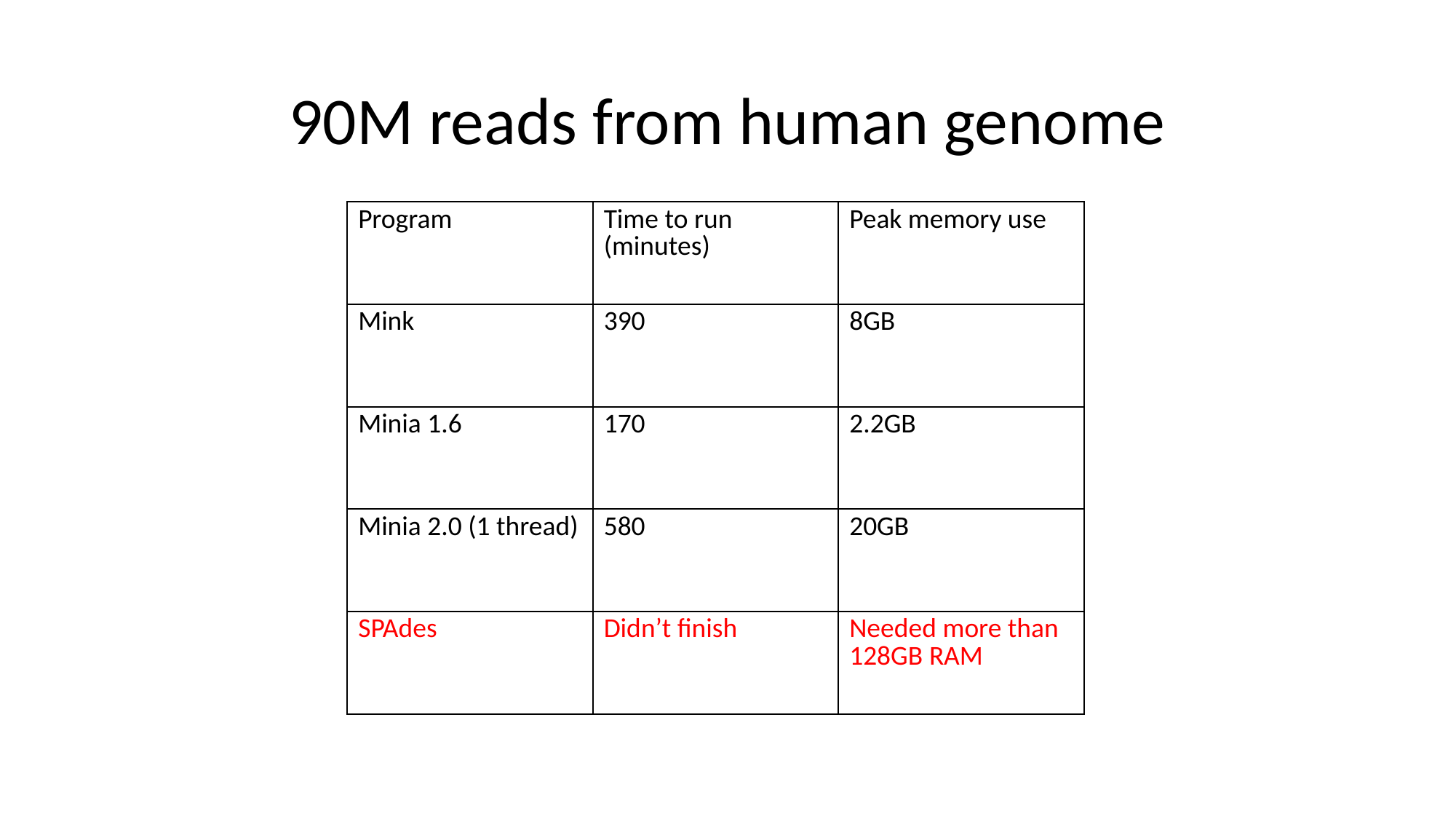

# 90M reads from human genome
| Program | Time to run (minutes) | Peak memory use |
| --- | --- | --- |
| Mink | 390 | 8GB |
| Minia 1.6 | 170 | 2.2GB |
| Minia 2.0 (1 thread) | 580 | 20GB |
| SPAdes | Didn’t finish | Needed more than 128GB RAM |